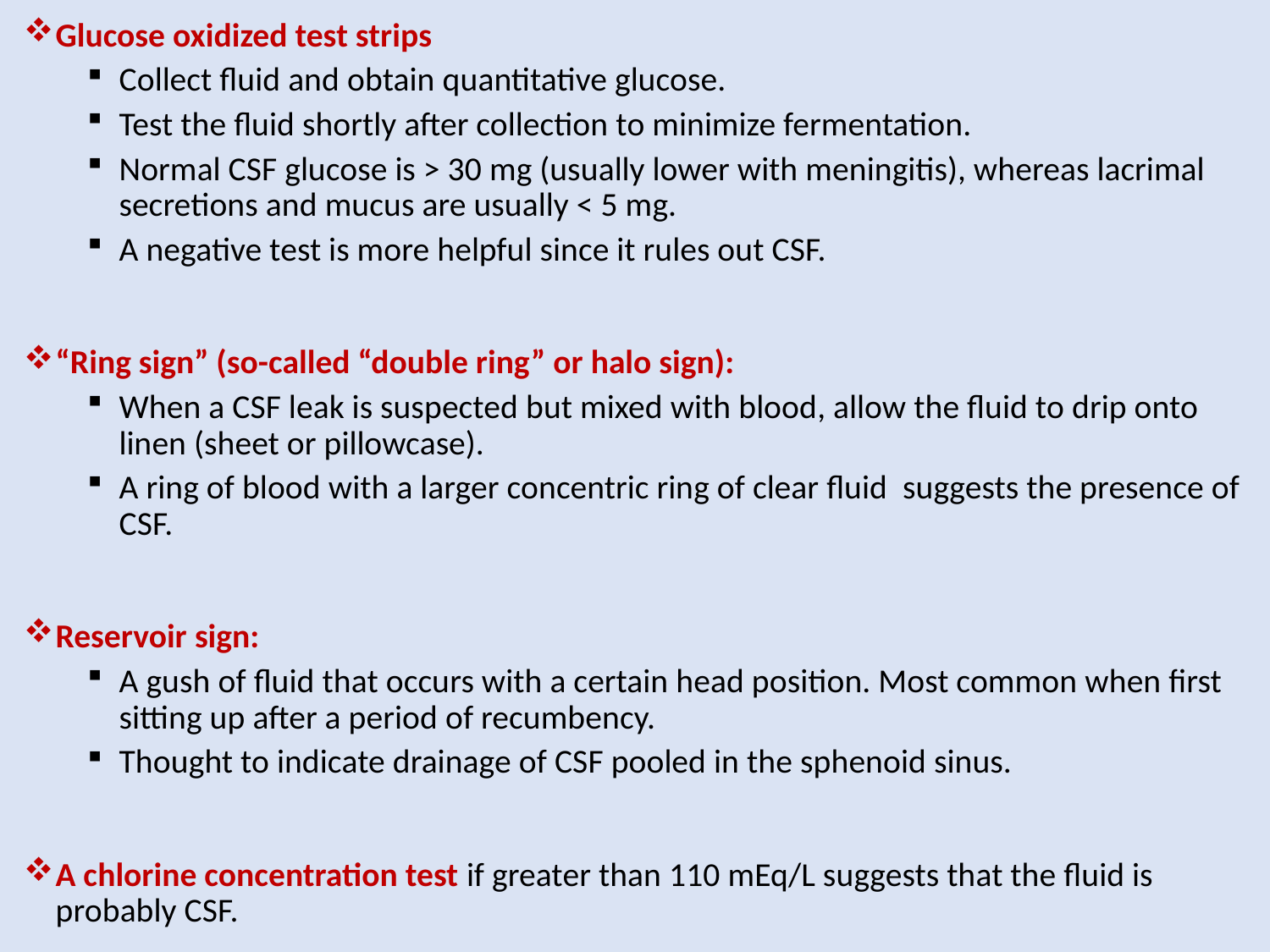

Glucose oxidized test strips
Collect fluid and obtain quantitative glucose.
Test the fluid shortly after collection to minimize fermentation.
Normal CSF glucose is > 30 mg (usually lower with meningitis), whereas lacrimal secretions and mucus are usually < 5 mg.
A negative test is more helpful since it rules out CSF.

“Ring sign” (so-called “double ring” or halo sign):
When a CSF leak is suspected but mixed with blood, allow the fluid to drip onto linen (sheet or pillowcase).
A ring of blood with a larger concentric ring of clear fluid  suggests the presence of CSF.

Reservoir sign:
A gush of fluid that occurs with a certain head position. Most common when first sitting up after a period of recumbency.
Thought to indicate drainage of CSF pooled in the sphenoid sinus.

A chlorine concentration test if greater than 110 mEq/L suggests that the fluid is probably CSF.